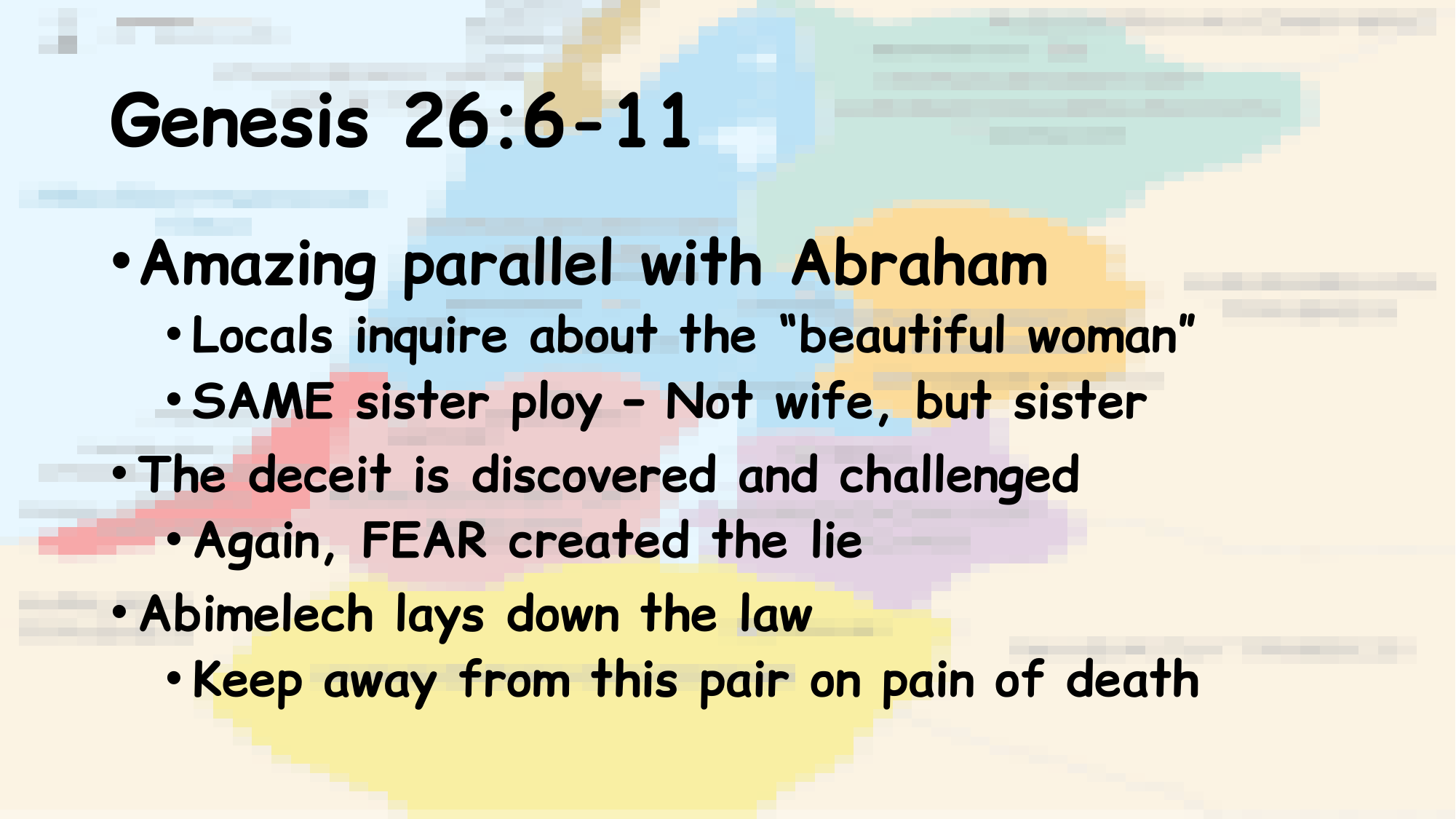

# Genesis 26:6-11
Amazing parallel with Abraham
Locals inquire about the “beautiful woman”
SAME sister ploy – Not wife, but sister
The deceit is discovered and challenged
Again, FEAR created the lie
Abimelech lays down the law
Keep away from this pair on pain of death